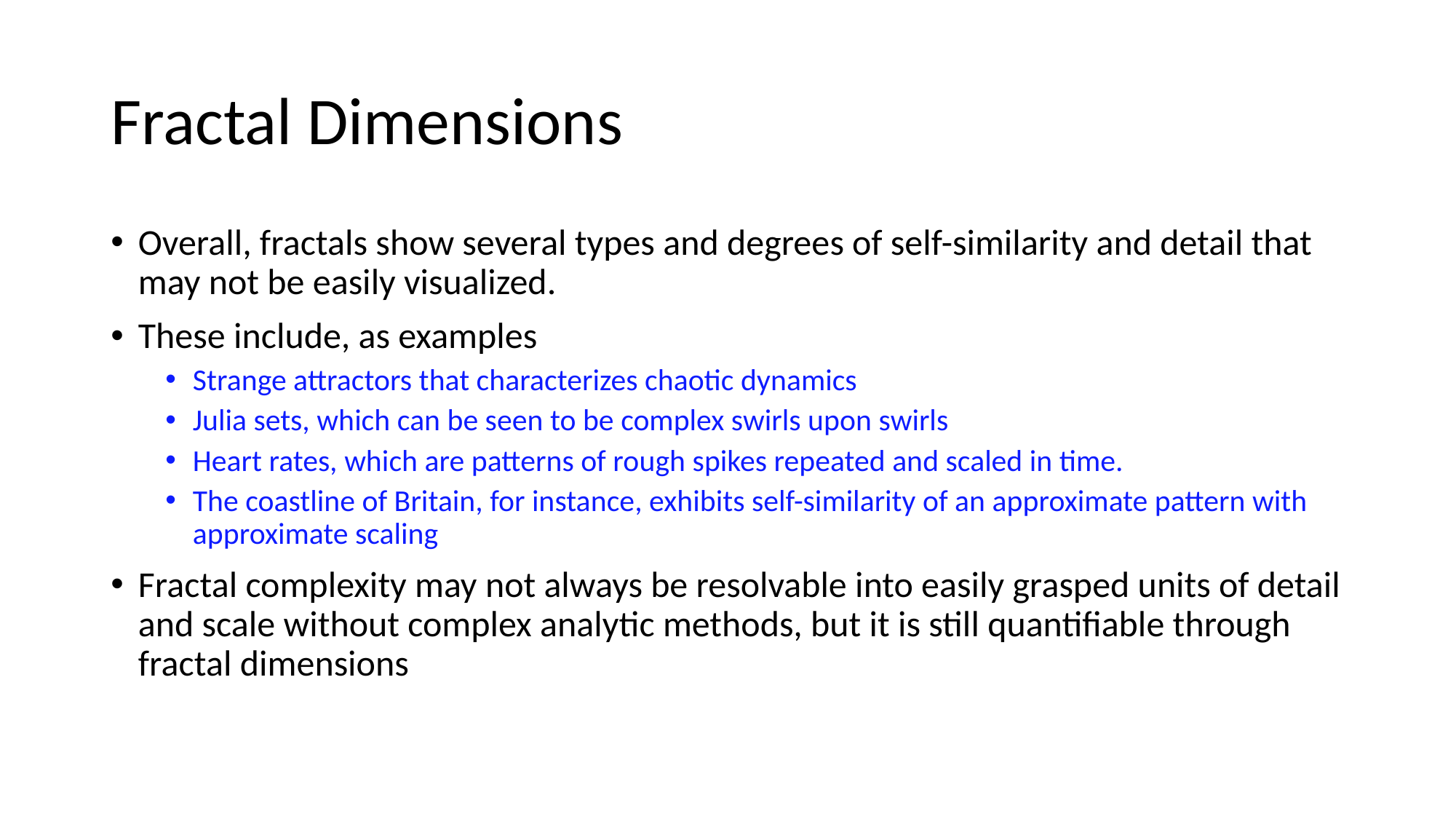

# Fractal Dimensions
Overall, fractals show several types and degrees of self-similarity and detail that may not be easily visualized.
These include, as examples
Strange attractors that characterizes chaotic dynamics
Julia sets, which can be seen to be complex swirls upon swirls
Heart rates, which are patterns of rough spikes repeated and scaled in time.
The coastline of Britain, for instance, exhibits self-similarity of an approximate pattern with approximate scaling
Fractal complexity may not always be resolvable into easily grasped units of detail and scale without complex analytic methods, but it is still quantifiable through fractal dimensions